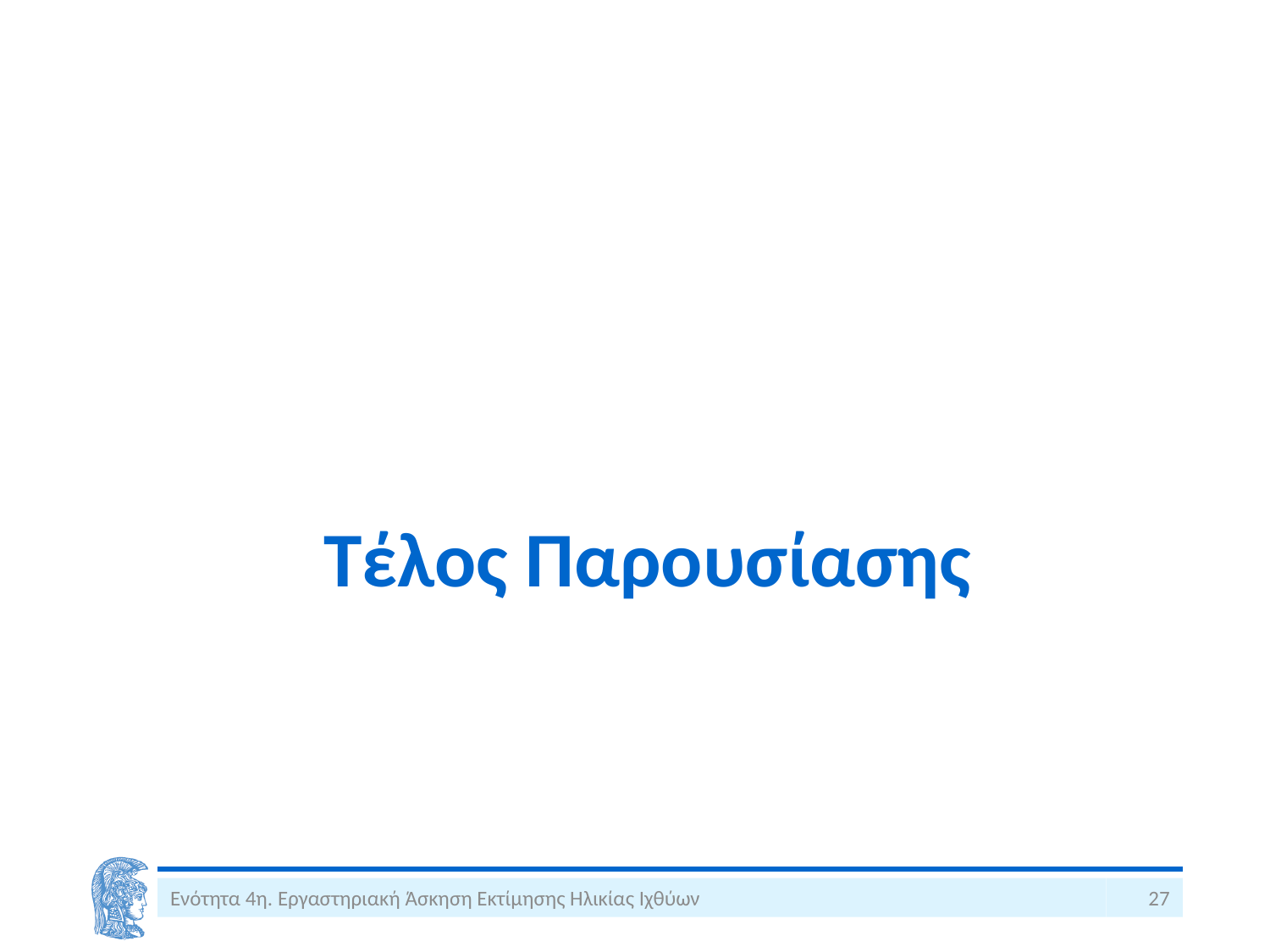

# Τέλος Παρουσίασης
Ενότητα 4η. Εργαστηριακή Άσκηση Εκτίμησης Ηλικίας Ιχθύων
27